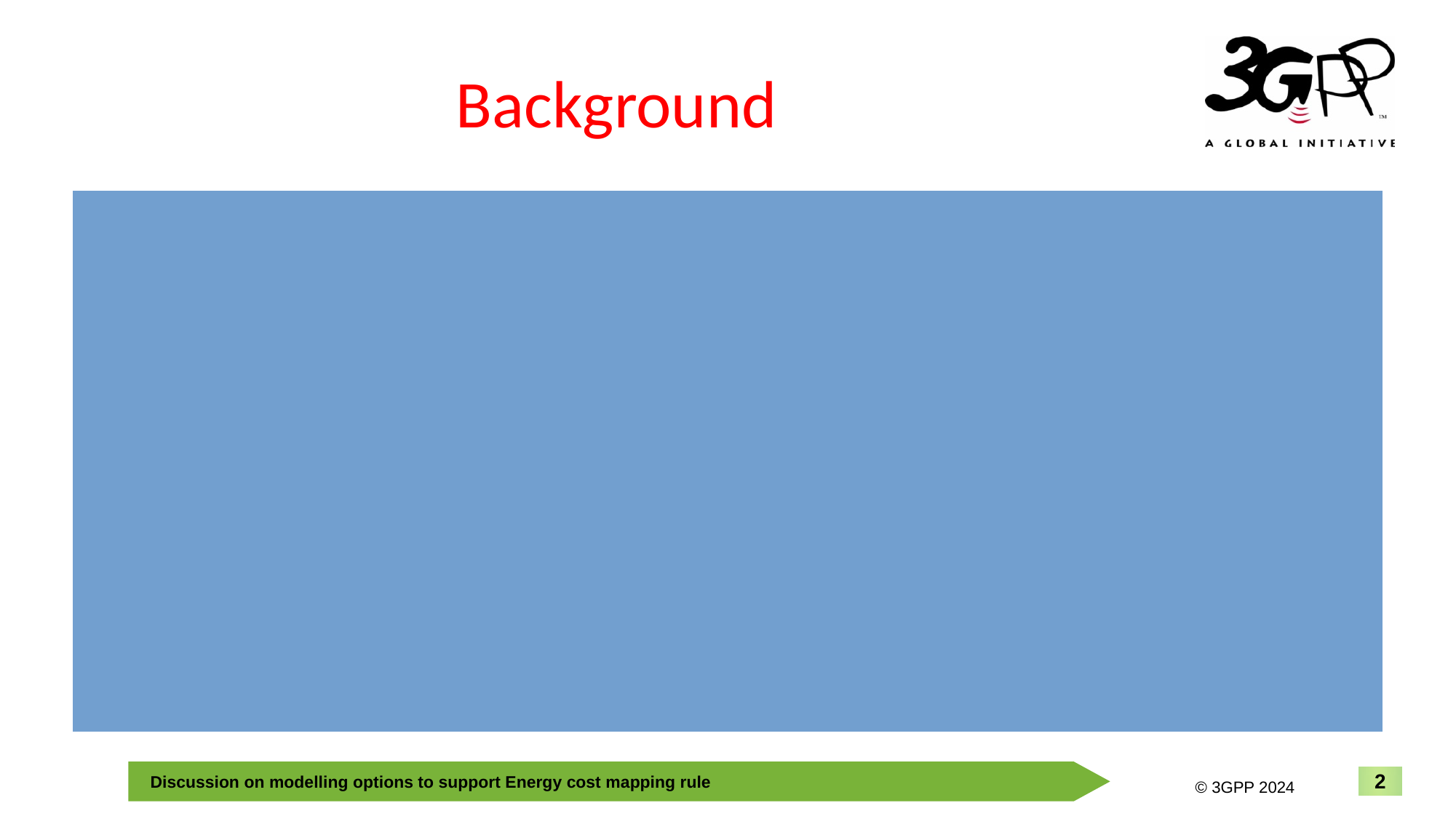

# Background
SA5 received a LS from RAN3 (S5-235036 (R3-233515): LS on AI/ML for NG-RAN Energy Saving Energy Cost index) with the following request:
The Energy Cost (the node level measured Energy Consumption index) provides a representation of the energy consumption at an NG-RAN node.
NG-RAN nodes exchange the Energy Cost with neighbouring NG-RAN nodes upon request.
The Energy Cost is encoded as an index, normalized by rules provided by OAM.
RAN3 assumes that these rules shall be the same at least for all neighbouring NG-RAN nodes within the area where a request on Energy Cost reporting is triggered by a NG-RAN node.
Based on this, it is required that NG-RAN nodes are configured with a unified rule to map the Energy Cost value of NG-RAN node to a measurement of consumed energy ensuring normalization of the exchanged Energy Cost information.
Discussion paper (S5-243433 : Discussion Paper on RAN3 NGRAN Energy Saving based on Energy Cost) endorsed in SA5#155 to support the following:
OAM Requirement No. 1: the 3GPP management system shall enable the Operator to provision the unified “Energy Consumption – to – Energy Cost” mapping rule for all the gNBs pertaining to the area/group.
OAM Requirement No. 2: the 3GPP management system shall enable the Operator to configure the time interval within which the gNBs should average their actual energy consumption values.
A grouping of gNBs is required for configuring the unified mapping rule for energy cost.